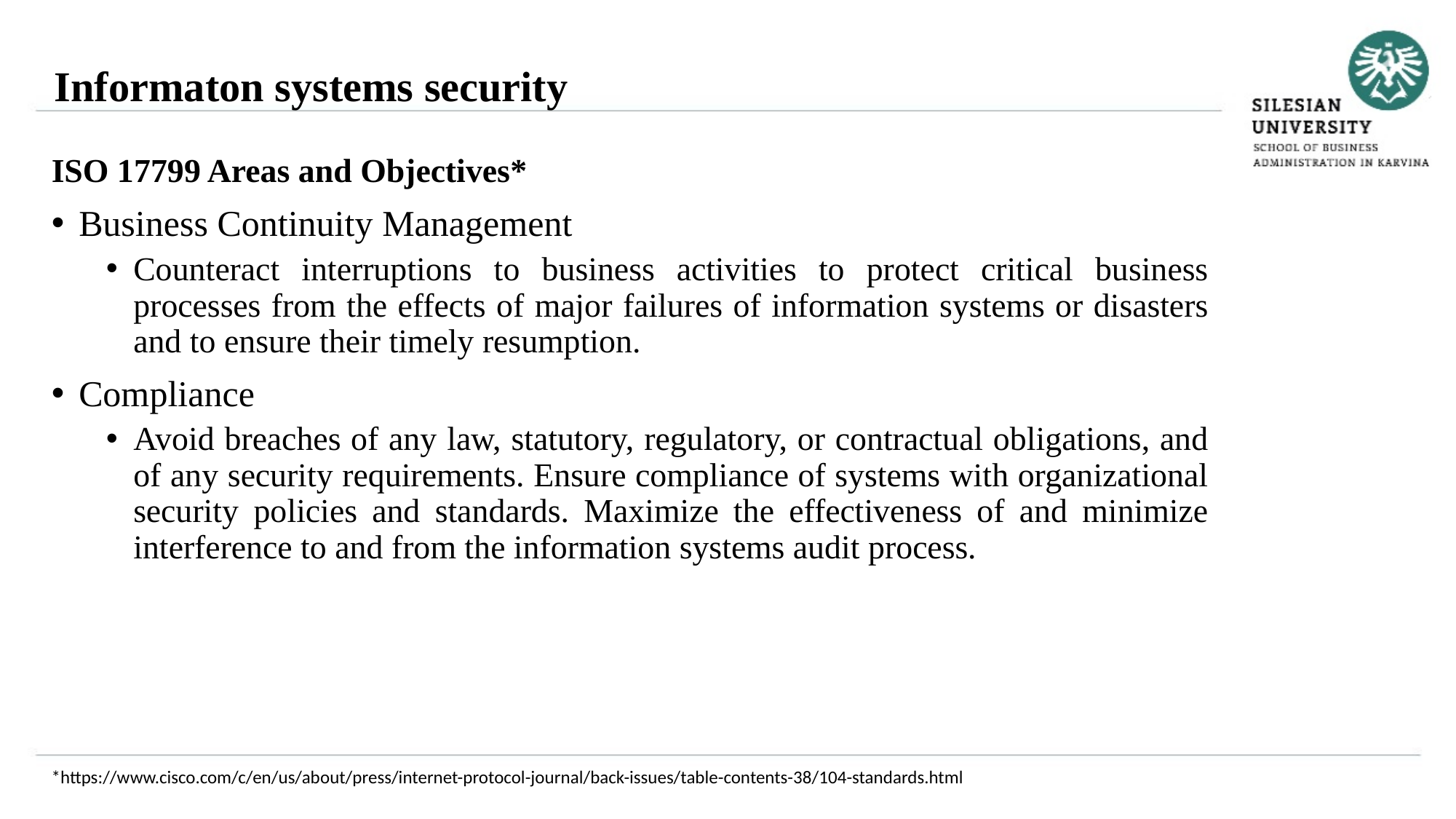

Informaton systems security

ISO 17799 Areas and Objectives*
Business Continuity Management
Counteract interruptions to business activities to protect critical business processes from the effects of major failures of information systems or disasters and to ensure their timely resumption.
Compliance
Avoid breaches of any law, statutory, regulatory, or contractual obligations, and of any security requirements. Ensure compliance of systems with organizational security policies and standards. Maximize the effectiveness of and minimize interference to and from the information systems audit process.

*https://www.cisco.com/c/en/us/about/press/internet-protocol-journal/back-issues/table-contents-38/104-standards.html